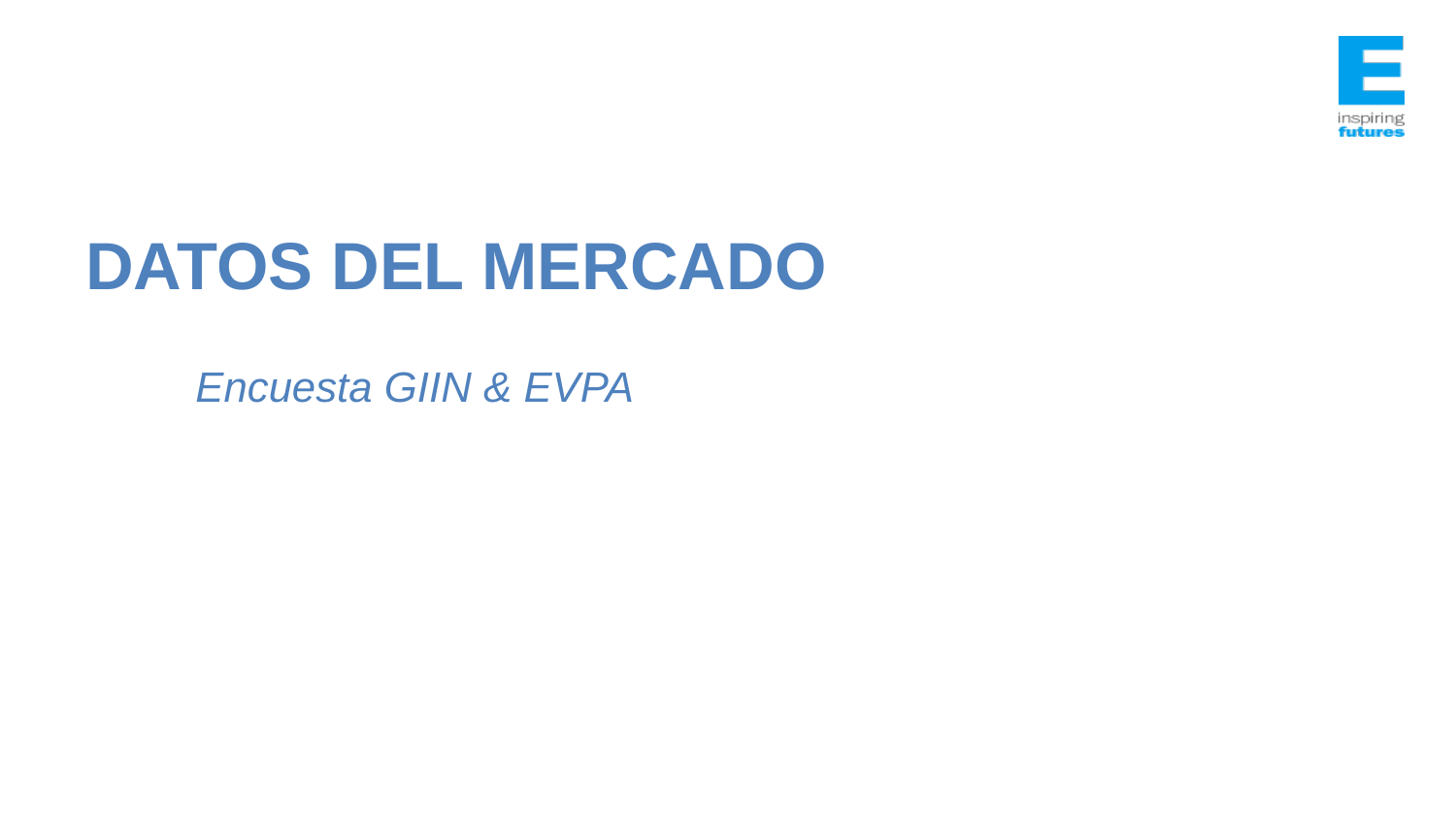

Datos del mercado
Encuesta GIIN & EVPA